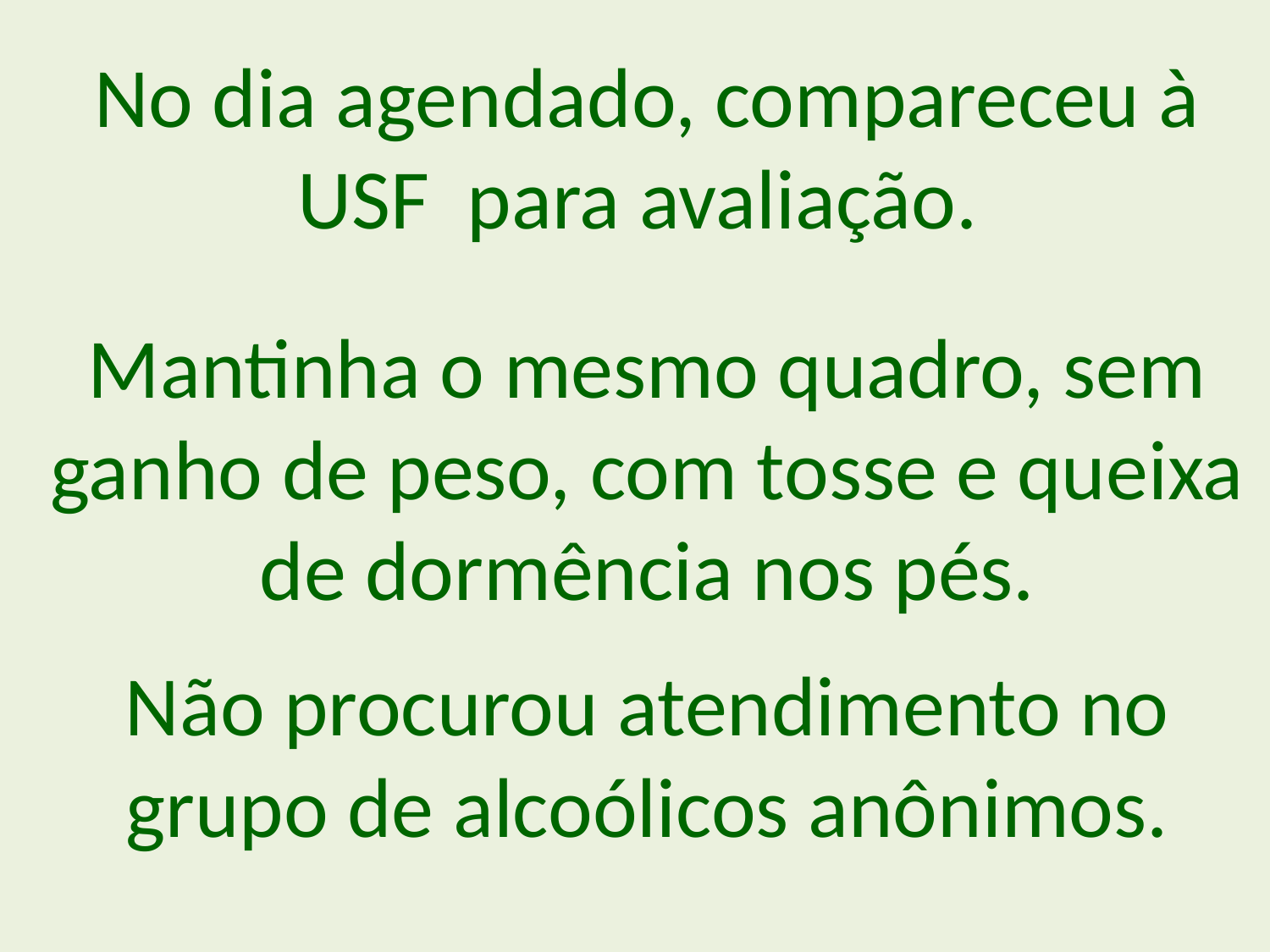

No dia agendado, compareceu à USF  para avaliação.

Mantinha o mesmo quadro, sem ganho de peso, com tosse e queixa de dormência nos pés.

Não procurou atendimento no grupo de alcoólicos anônimos.